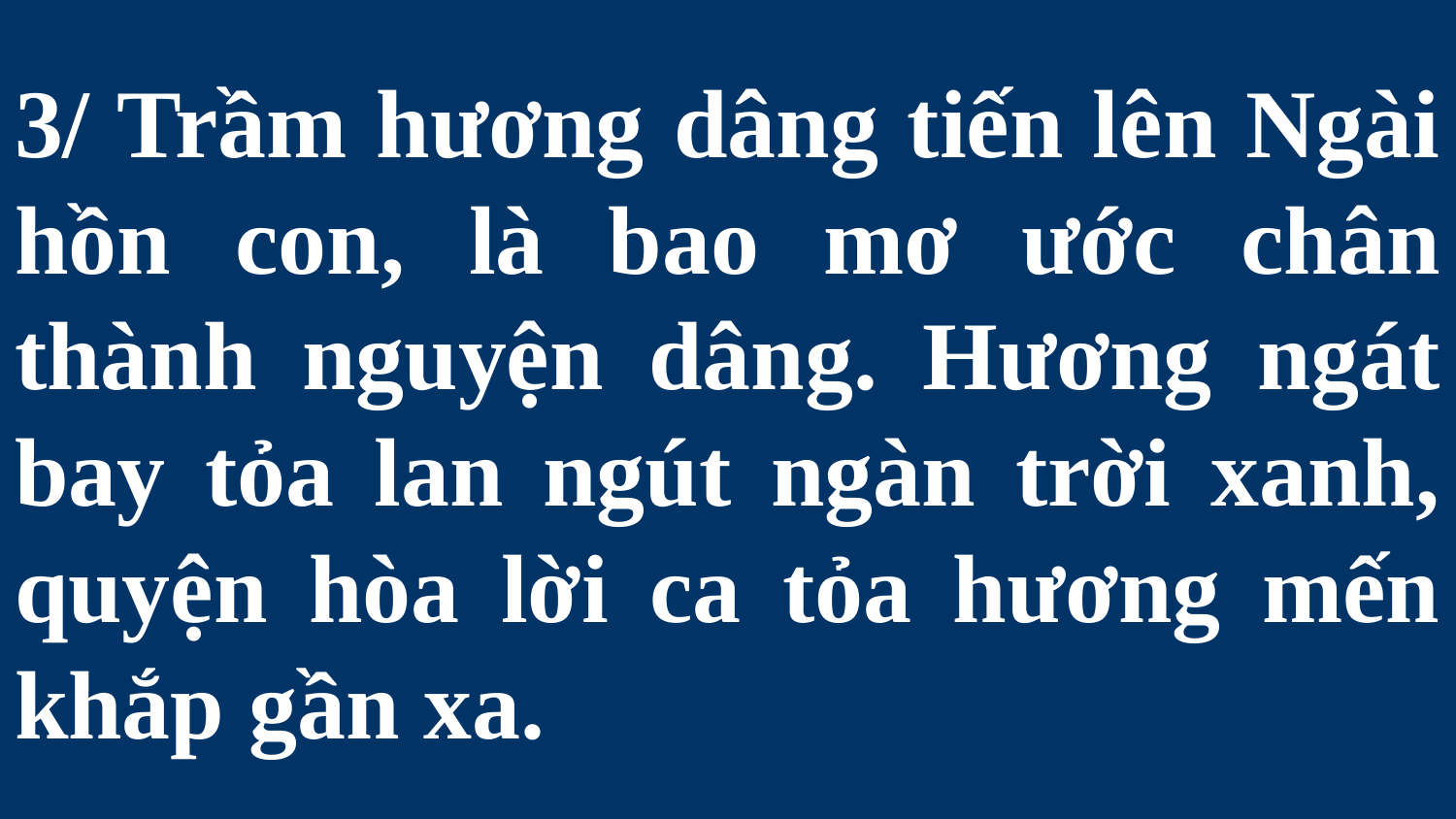

# 3/ Trầm hương dâng tiến lên Ngài hồn con, là bao mơ ước chân thành nguyện dâng. Hương ngát bay tỏa lan ngút ngàn trời xanh, quyện hòa lời ca tỏa hương mến khắp gần xa.